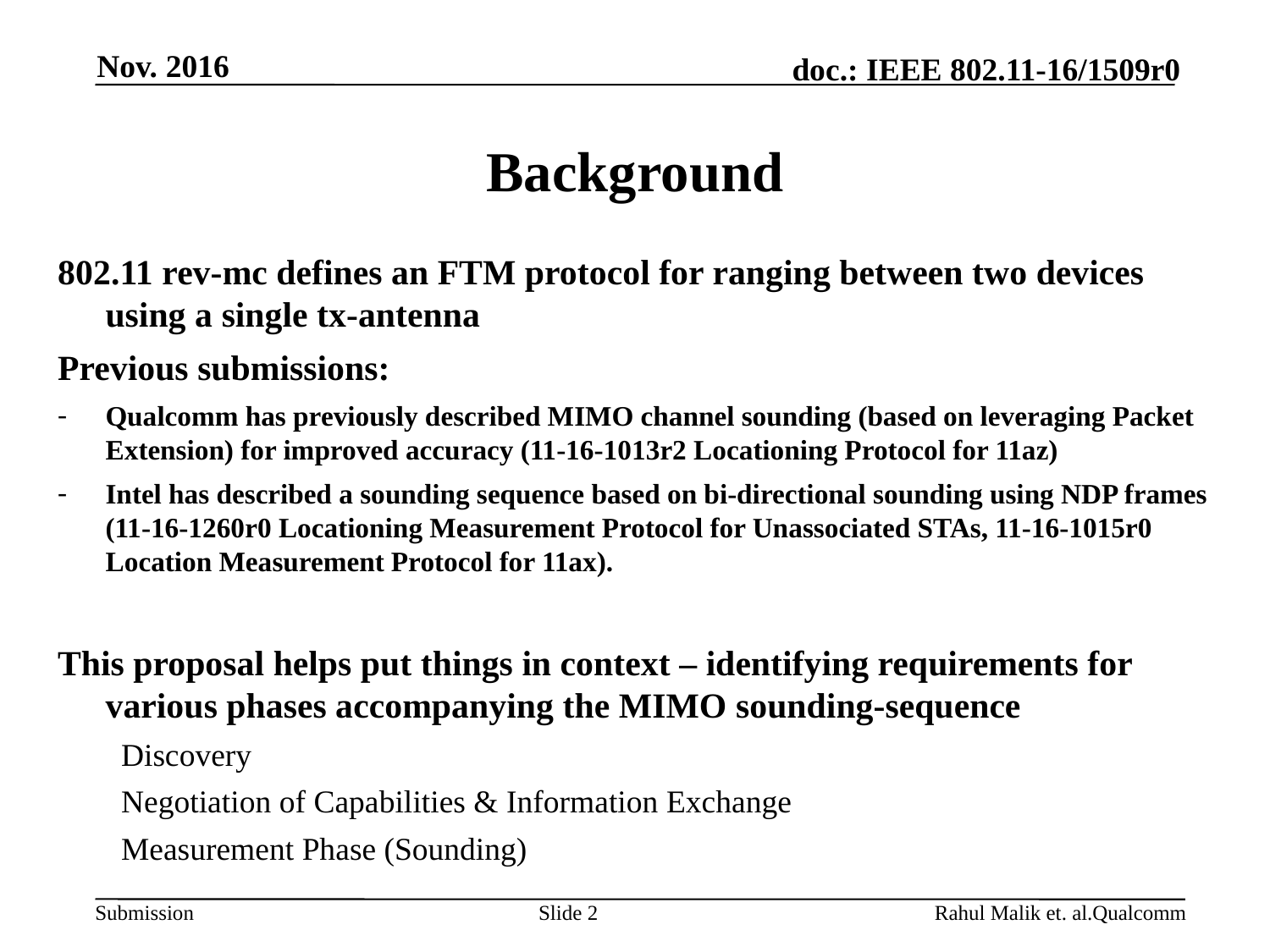

Nov. 2016
# Background
802.11 rev-mc defines an FTM protocol for ranging between two devices using a single tx-antenna
Previous submissions:
Qualcomm has previously described MIMO channel sounding (based on leveraging Packet Extension) for improved accuracy (11-16-1013r2 Locationing Protocol for 11az)
Intel has described a sounding sequence based on bi-directional sounding using NDP frames (11-16-1260r0 Locationing Measurement Protocol for Unassociated STAs, 11-16-1015r0 Location Measurement Protocol for 11ax).

This proposal helps put things in context – identifying requirements for various phases accompanying the MIMO sounding-sequence
Discovery
Negotiation of Capabilities & Information Exchange
Measurement Phase (Sounding)

Slide 2
Rahul Malik et. al.Qualcomm